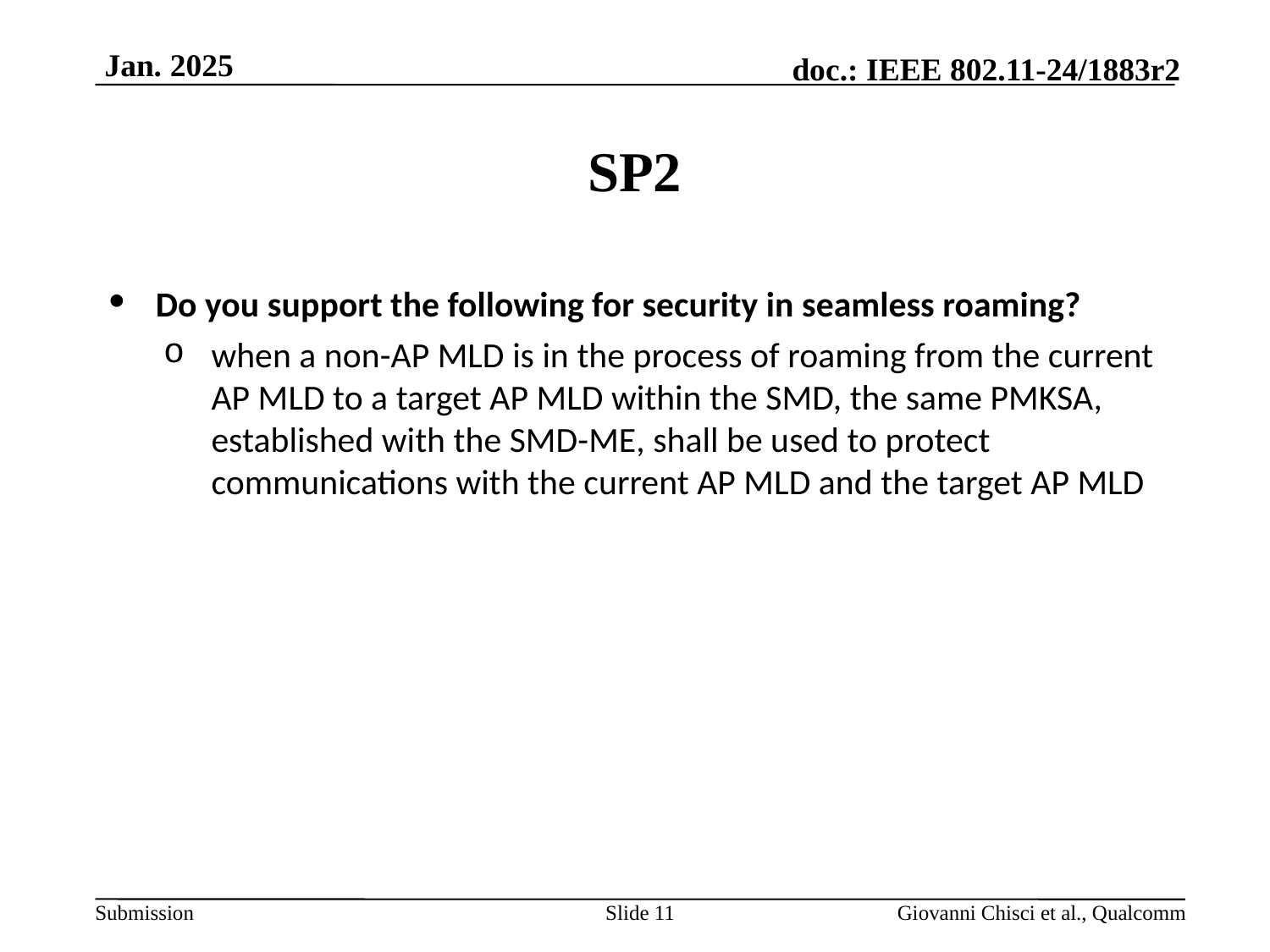

# SP2
Do you support the following for security in seamless roaming?
when a non-AP MLD is in the process of roaming from the current AP MLD to a target AP MLD within the SMD, the same PMKSA, established with the SMD-ME, shall be used to protect communications with the current AP MLD and the target AP MLD
Slide 11
Giovanni Chisci et al., Qualcomm